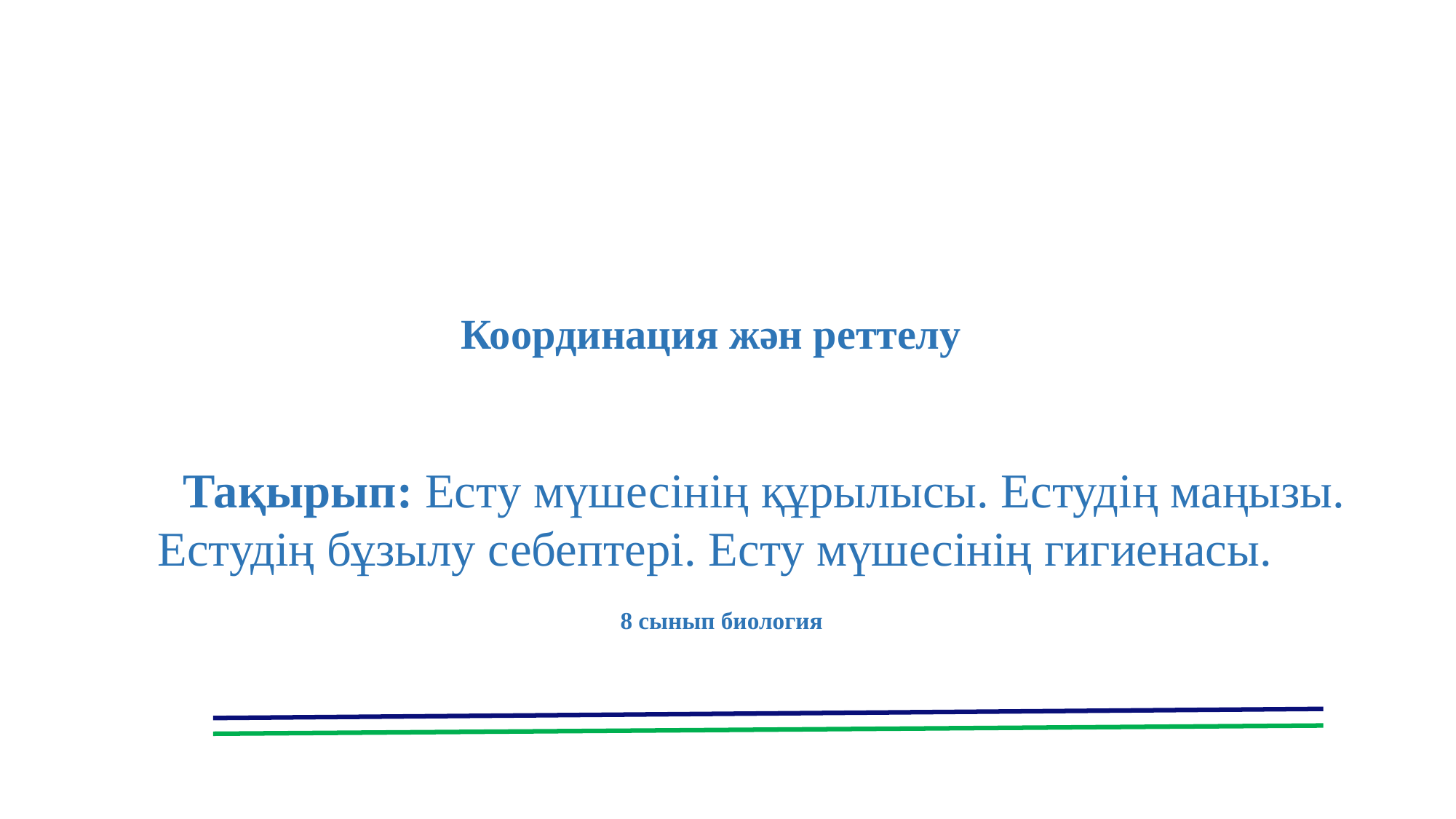

Координация жән реттелу
       Тақырып: Есту мүшесінің құрылысы. Естудің маңызы. Естудің бұзылу себептері. Есту мүшесінің гигиенасы.

8 сынып биология